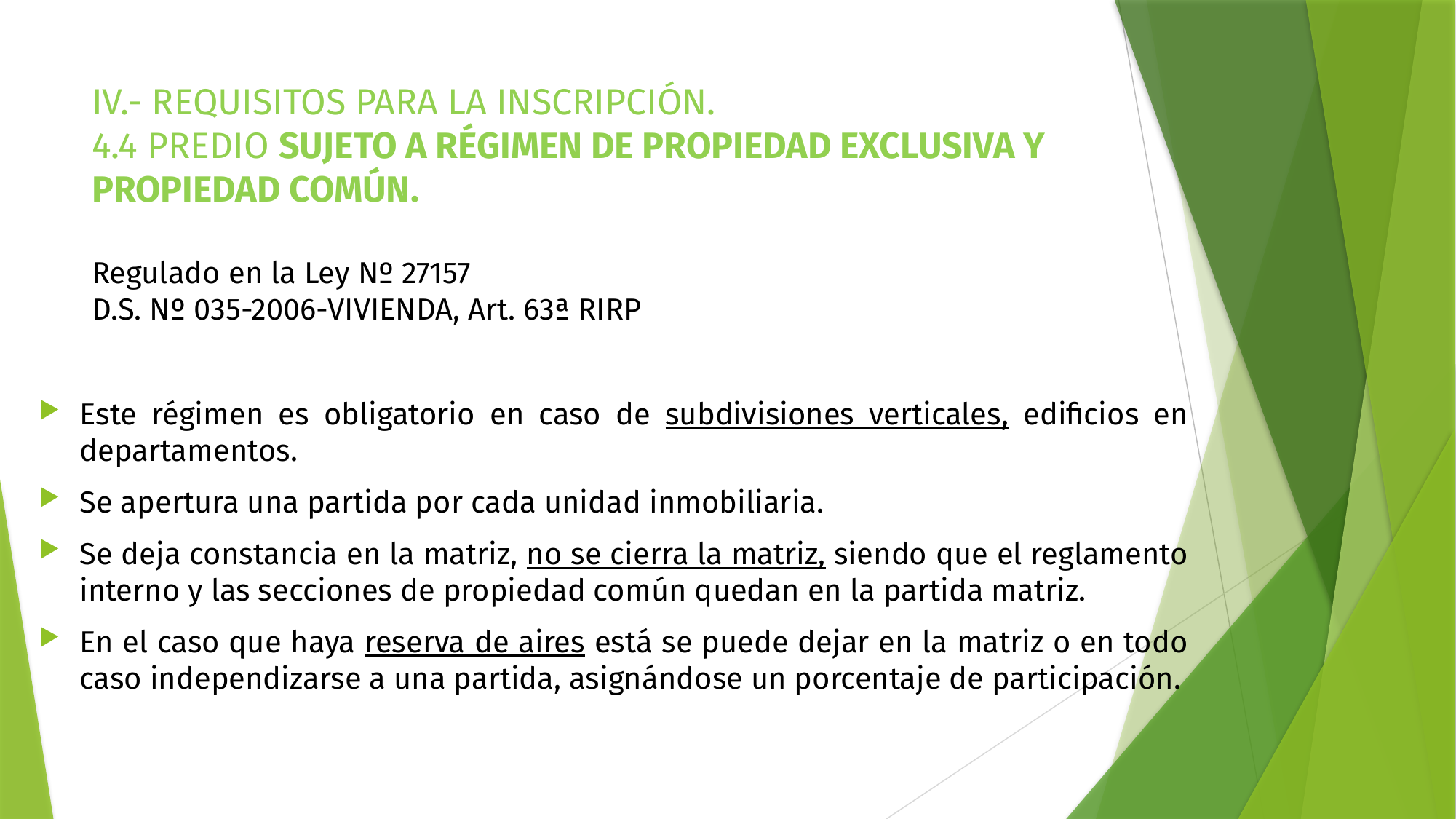

# IV.- REQUISITOS PARA LA INSCRIPCIÓN. 4.4 PREDIO SUJETO A RÉGIMEN DE PROPIEDAD EXCLUSIVA Y PROPIEDAD COMÚN. Regulado en la Ley Nº 27157 D.S. Nº 035-2006-VIVIENDA, Art. 63ª RIRP
Este régimen es obligatorio en caso de subdivisiones verticales, edificios en departamentos.
Se apertura una partida por cada unidad inmobiliaria.
Se deja constancia en la matriz, no se cierra la matriz, siendo que el reglamento interno y las secciones de propiedad común quedan en la partida matriz.
En el caso que haya reserva de aires está se puede dejar en la matriz o en todo caso independizarse a una partida, asignándose un porcentaje de participación.